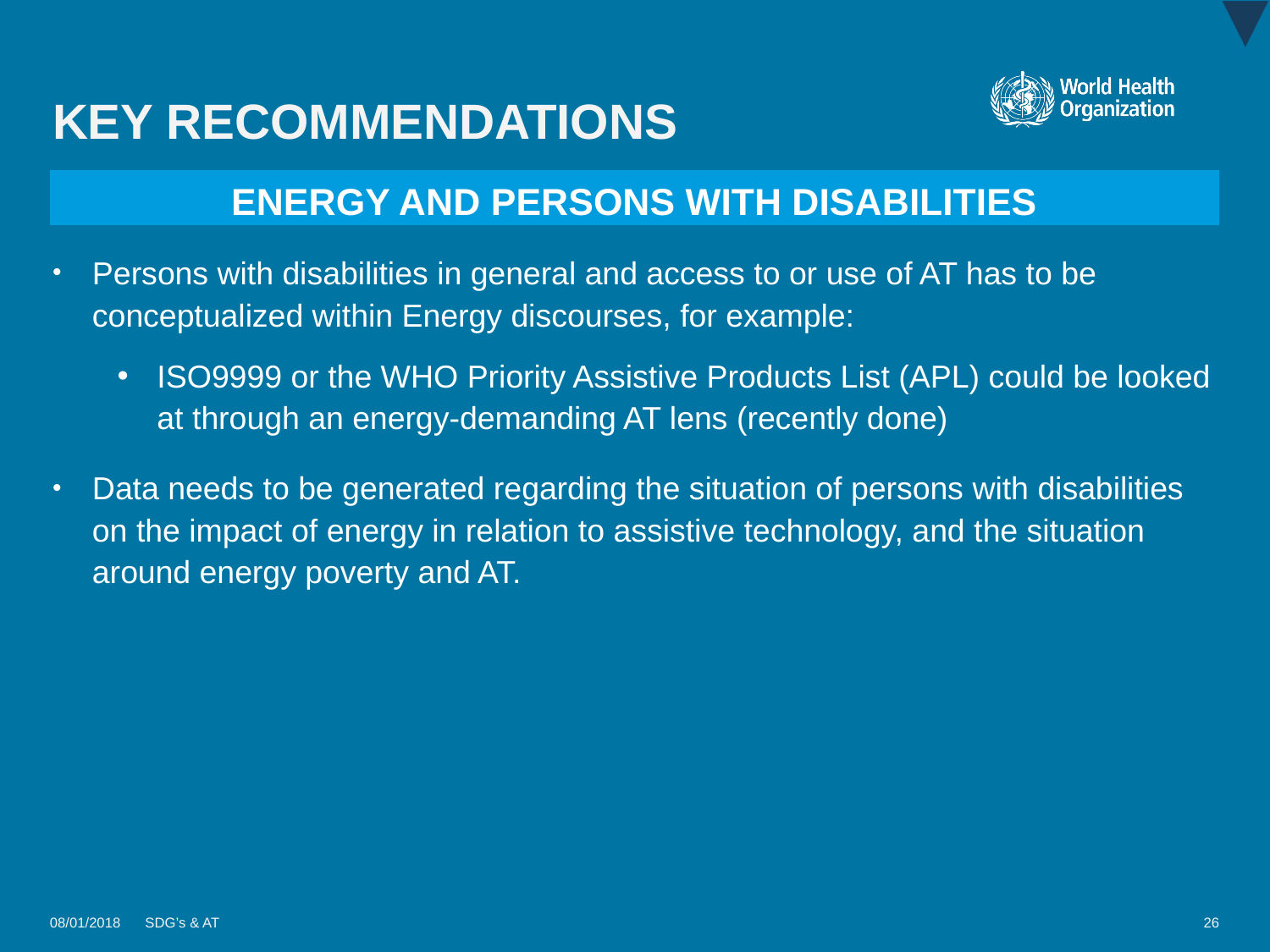

# KEY RECOMMENDATIONS
ENERGY AND PERSONS WITH DISABILITIES
Persons with disabilities in general and access to or use of AT has to be conceptualized within Energy discourses, for example:
ISO9999 or the WHO Priority Assistive Products List (APL) could be looked at through an energy-demanding AT lens (recently done)
Data needs to be generated regarding the situation of persons with disabilities on the impact of energy in relation to assistive technology, and the situation around energy poverty and AT.

08/01/2018
SDG’s & AT
26